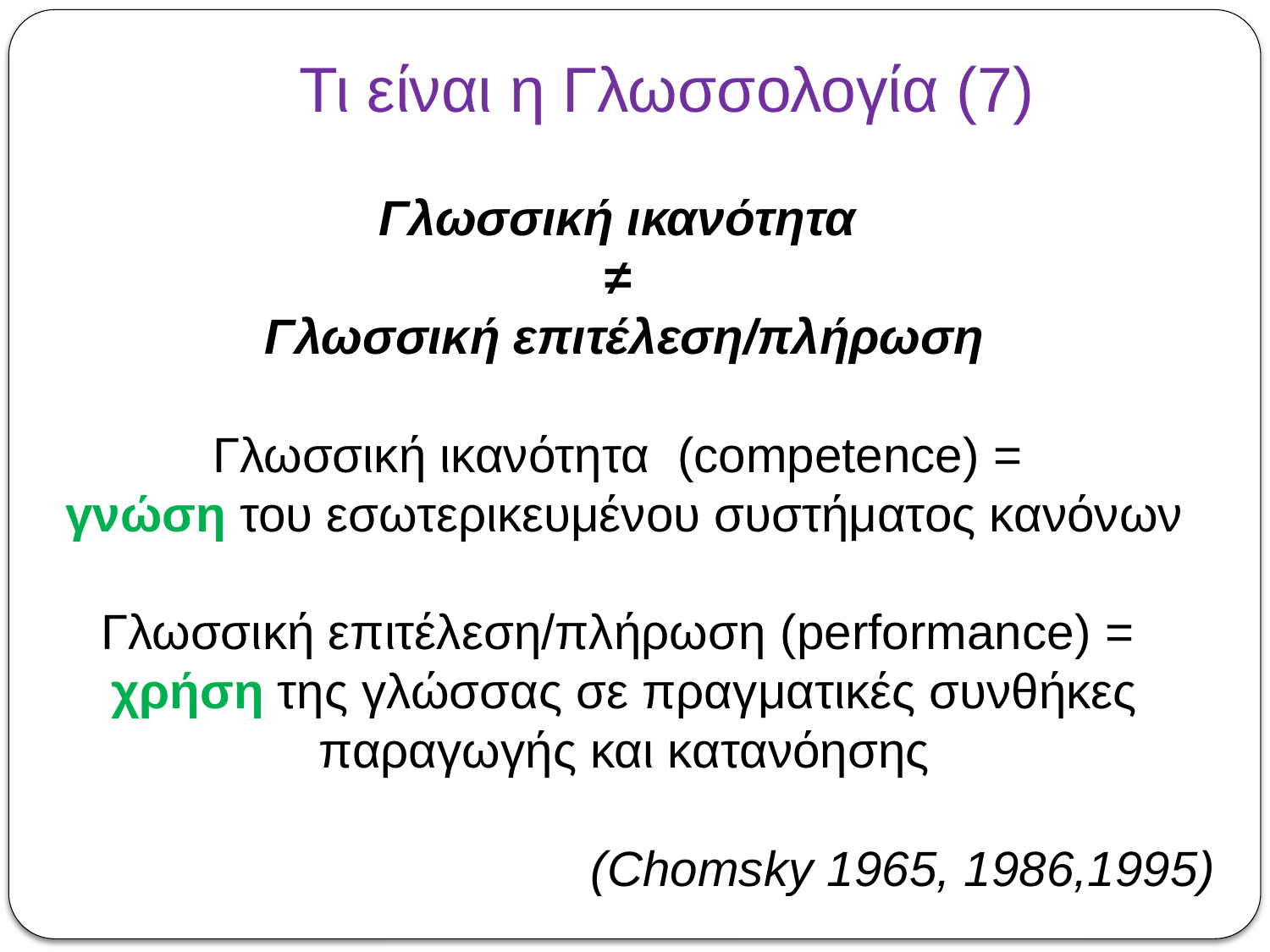

# Τι είναι η Γλωσσολογία (7)
Γλωσσική ικανότητα
≠
Γλωσσική επιτέλεση/πλήρωση

Γλωσσική ικανότητα  (competence) =
γνώση του εσωτερικευμένου συστήματος κανόνων

Γλωσσική επιτέλεση/πλήρωση (performance) =
χρήση της γλώσσας σε πραγματικές συνθήκες παραγωγής και κατανόησης

(Chomsky 1965, 1986,1995)